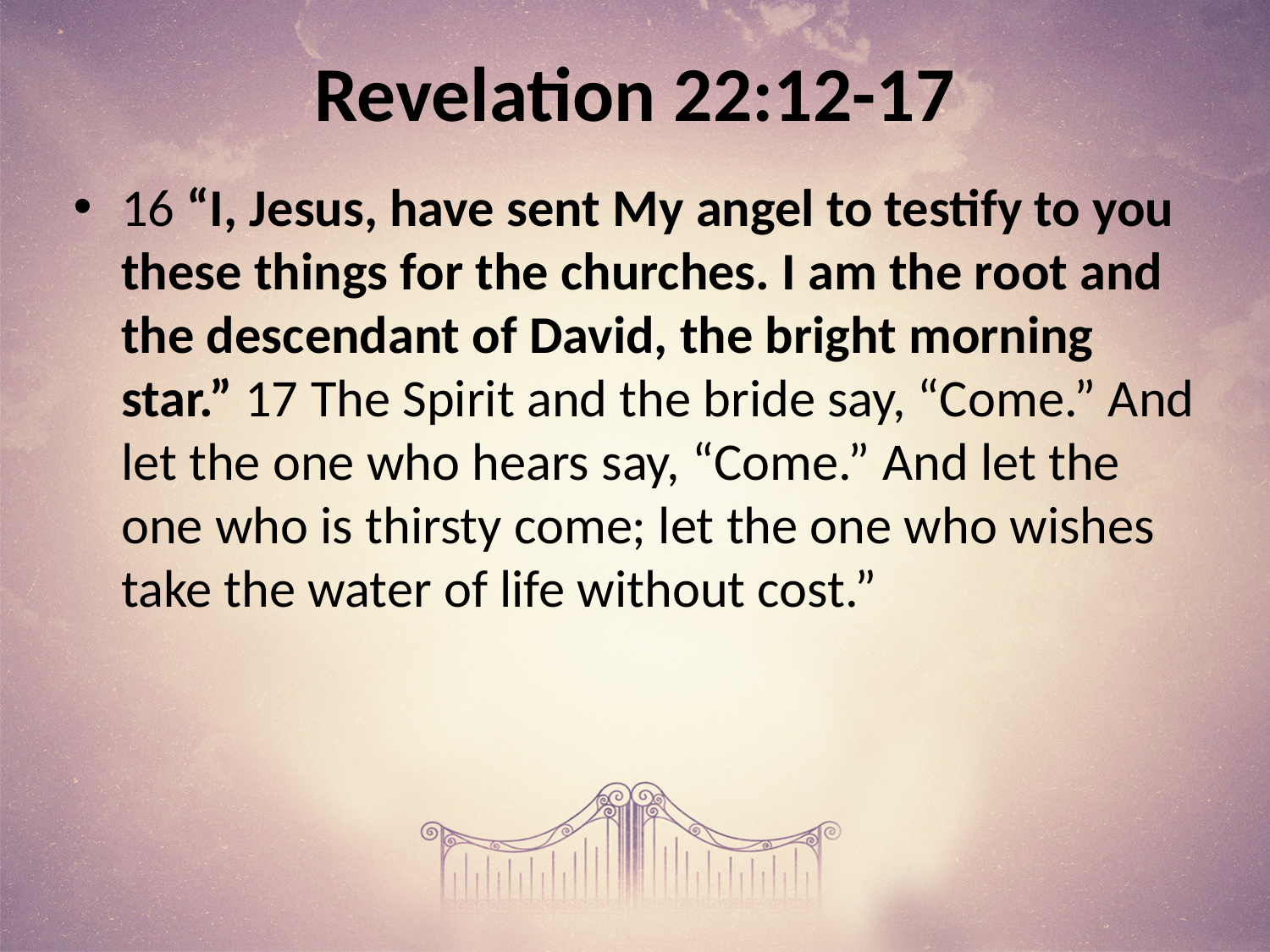

# Revelation 22:12-17
16 “I, Jesus, have sent My angel to testify to you these things for the churches. I am the root and the descendant of David, the bright morning star.” 17 The Spirit and the bride say, “Come.” And let the one who hears say, “Come.” And let the one who is thirsty come; let the one who wishes take the water of life without cost.”